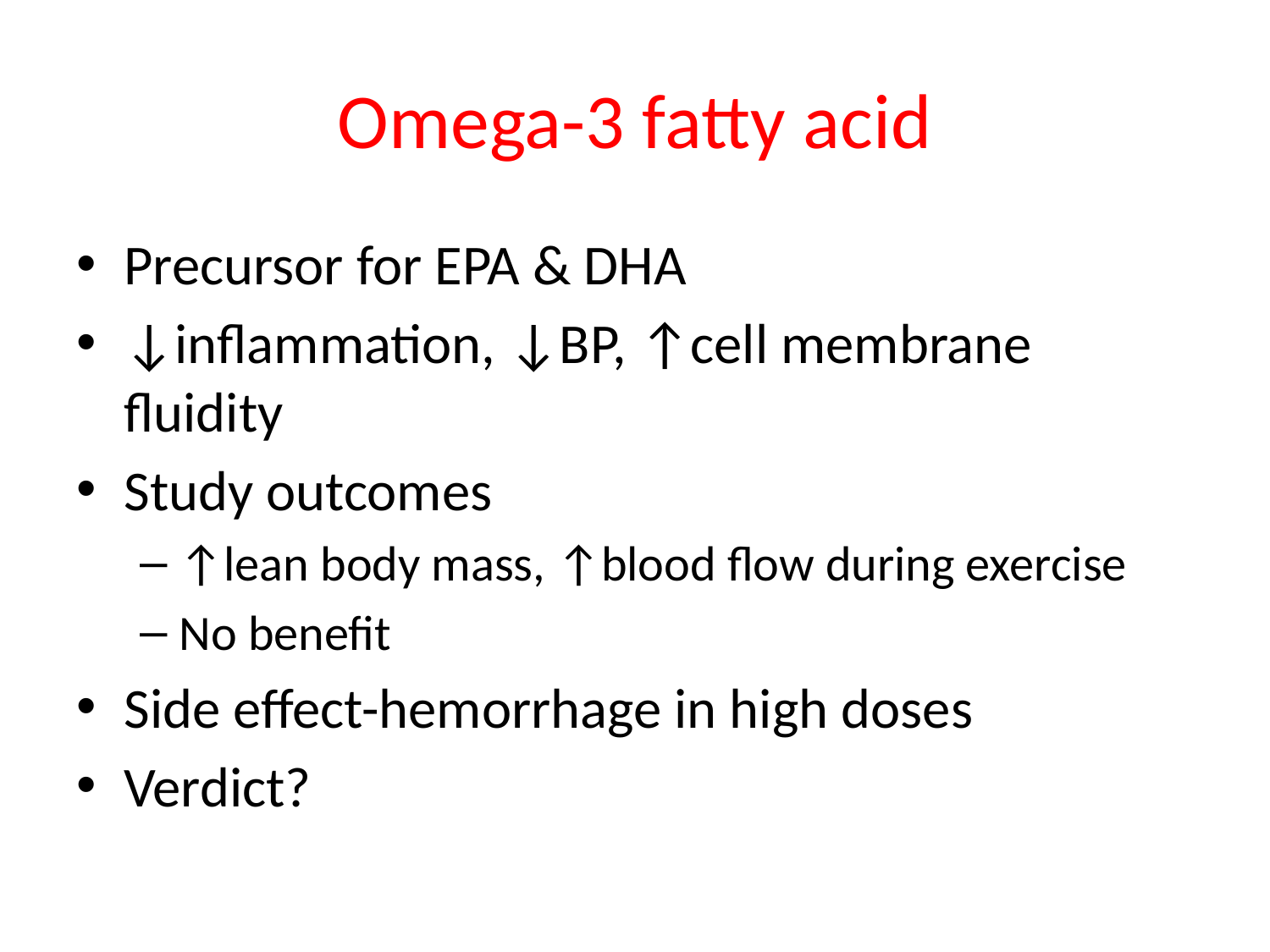

# Omega-3 fatty acid
Precursor for EPA & DHA
↓inflammation, ↓BP, ↑cell membrane fluidity
Study outcomes
↑lean body mass, ↑blood flow during exercise
No benefit
Side effect-hemorrhage in high doses
Verdict?